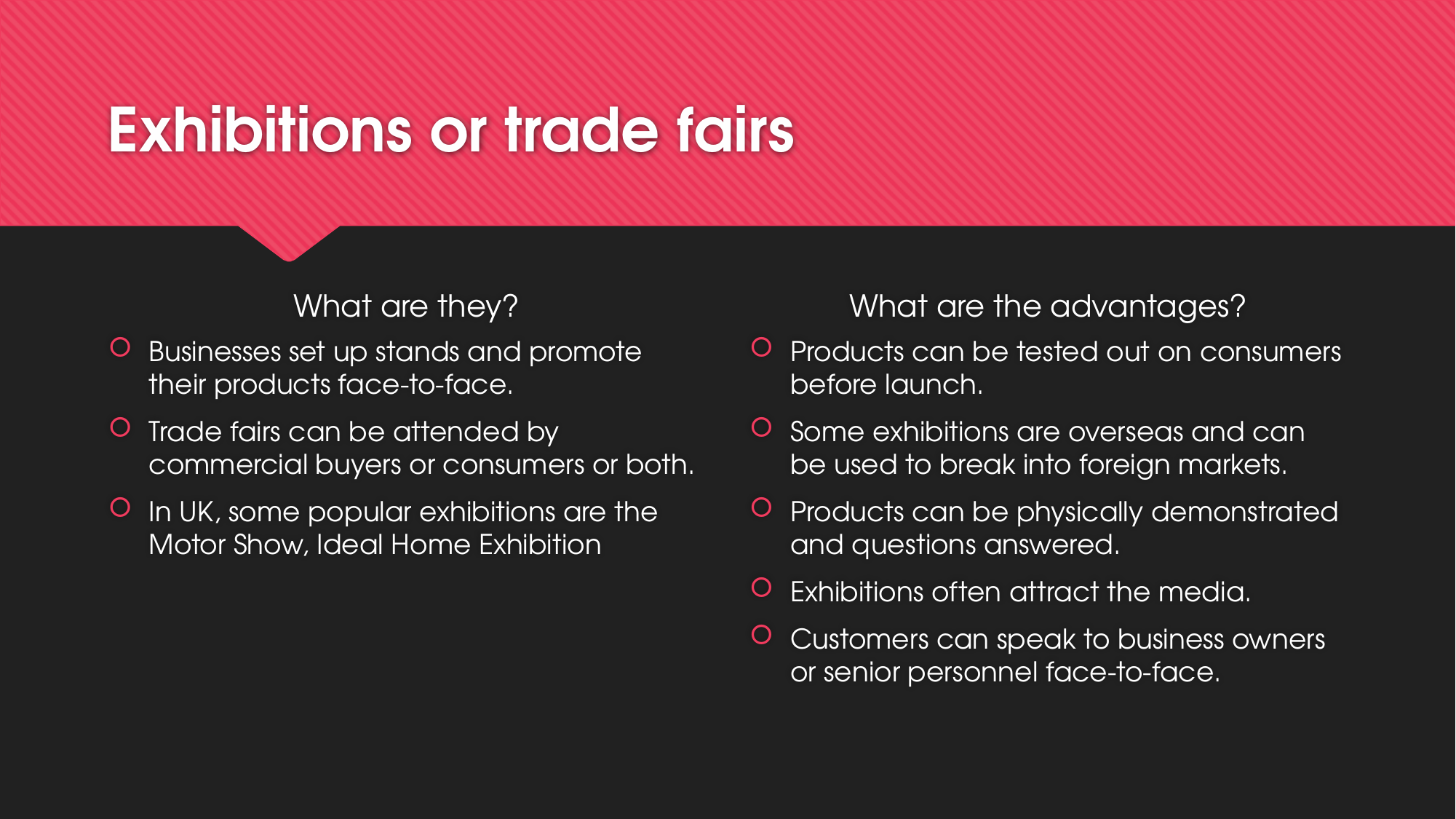

# Exhibitions or trade fairs
What are they?
What are the advantages?
Businesses set up stands and promote their products face-to-face.
Trade fairs can be attended by commercial buyers or consumers or both.
In UK, some popular exhibitions are the Motor Show, Ideal Home Exhibition
Products can be tested out on consumers before launch.
Some exhibitions are overseas and can be used to break into foreign markets.
Products can be physically demonstrated and questions answered.
Exhibitions often attract the media.
Customers can speak to business owners or senior personnel face-to-face.